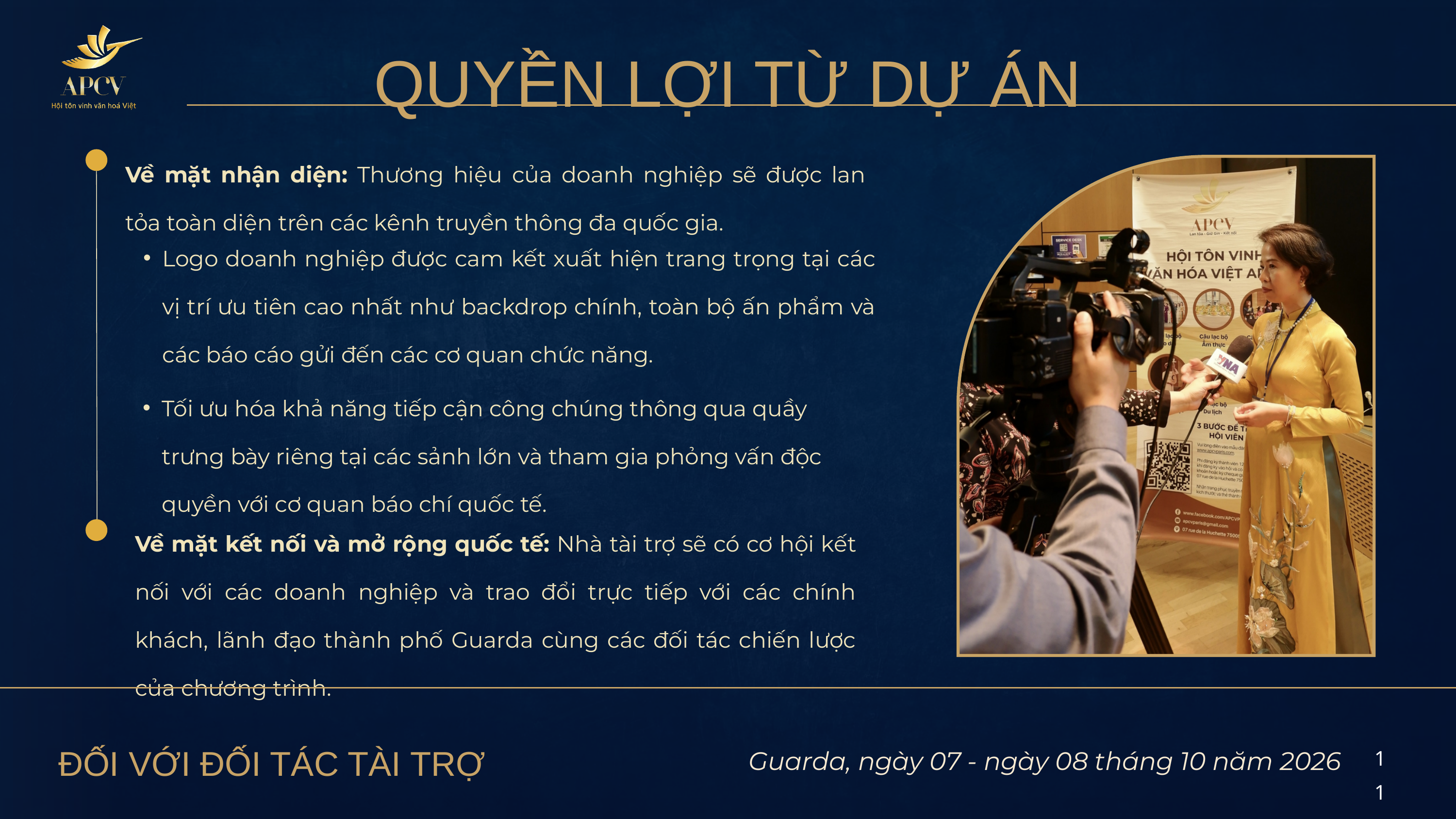

QUYỀN LỢI TỪ DỰ ÁN
Về mặt nhận diện: Thương hiệu của doanh nghiệp sẽ được lan tỏa toàn diện trên các kênh truyền thông đa quốc gia.

Logo doanh nghiệp được cam kết xuất hiện trang trọng tại các vị trí ưu tiên cao nhất như backdrop chính, toàn bộ ấn phẩm và các báo cáo gửi đến các cơ quan chức năng.
Tối ưu hóa khả năng tiếp cận công chúng thông qua quầy trưng bày riêng tại các sảnh lớn và tham gia phỏng vấn độc quyền với cơ quan báo chí quốc tế.
Về mặt kết nối và mở rộng quốc tế: Nhà tài trợ sẽ có cơ hội kết nối với các doanh nghiệp và trao đổi trực tiếp với các chính khách, lãnh đạo thành phố Guarda cùng các đối tác chiến lược của chương trình.

ĐỐI VỚI ĐỐI TÁC TÀI TRỢ
Guarda, ngày 07 - ngày 08 tháng 10 năm 2026
11